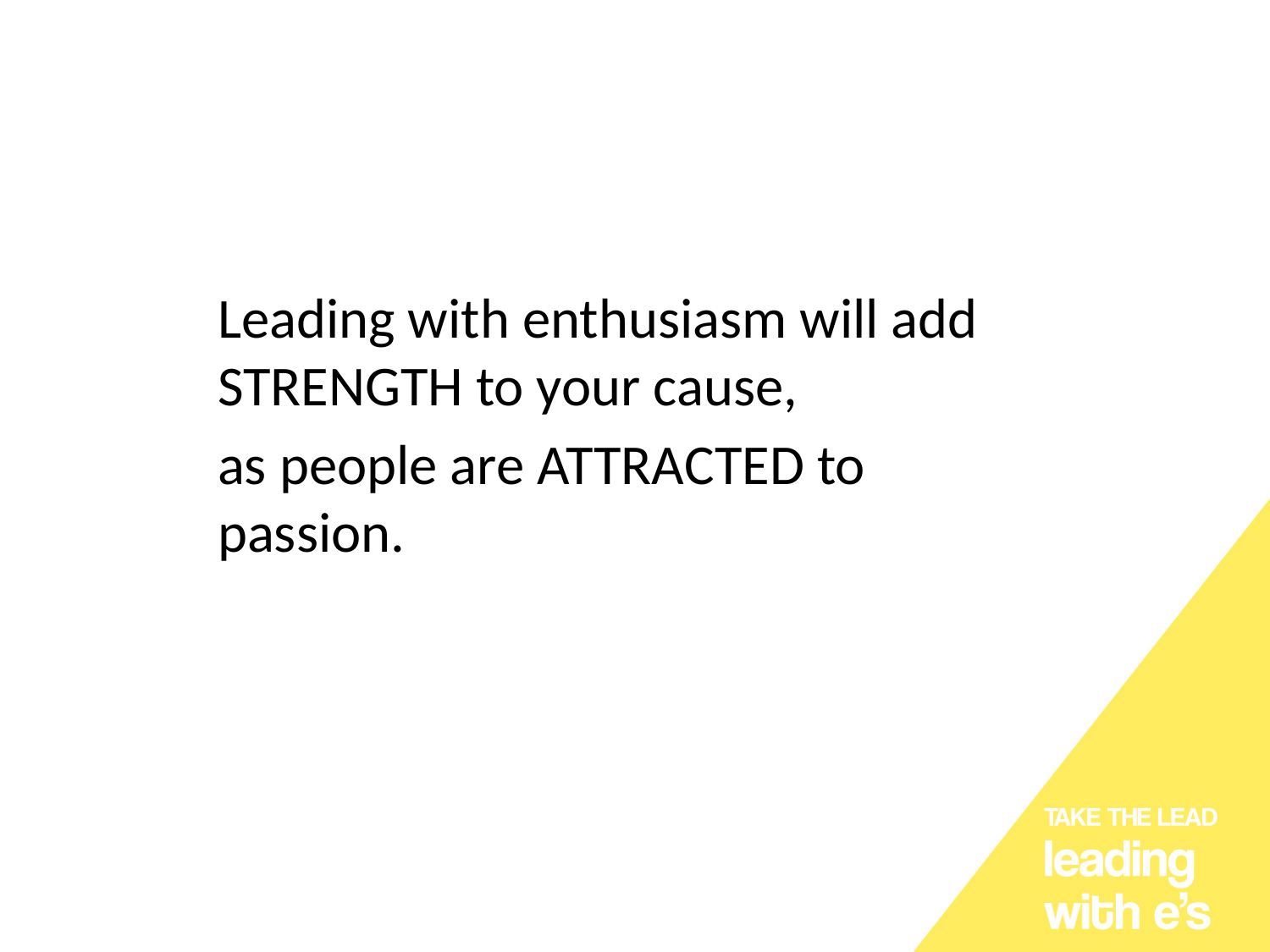

Leading with enthusiasm will add STRENGTH to your cause,
as people are ATTRACTED to passion.